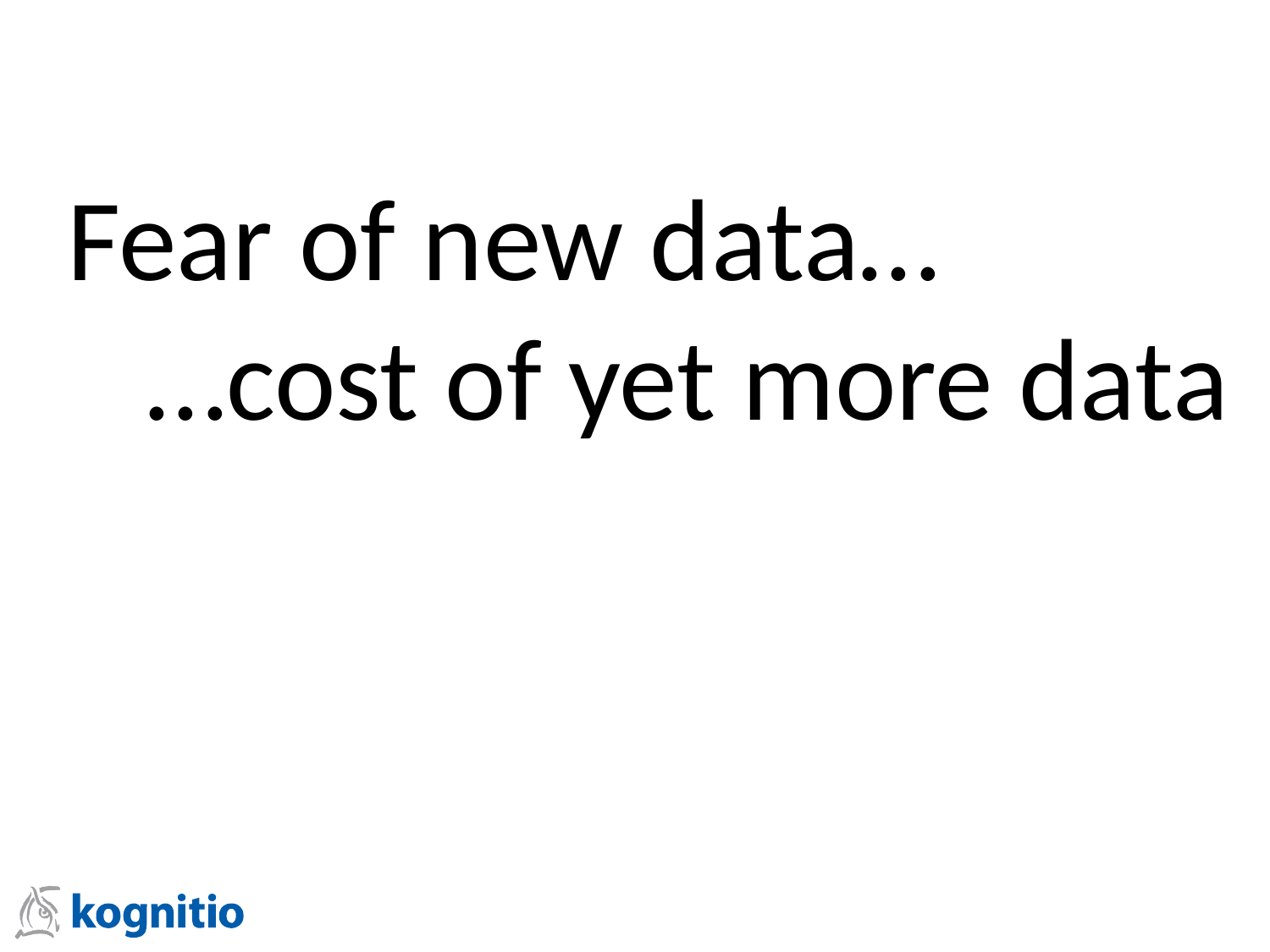

Fear of new data…
   …cost of yet more data